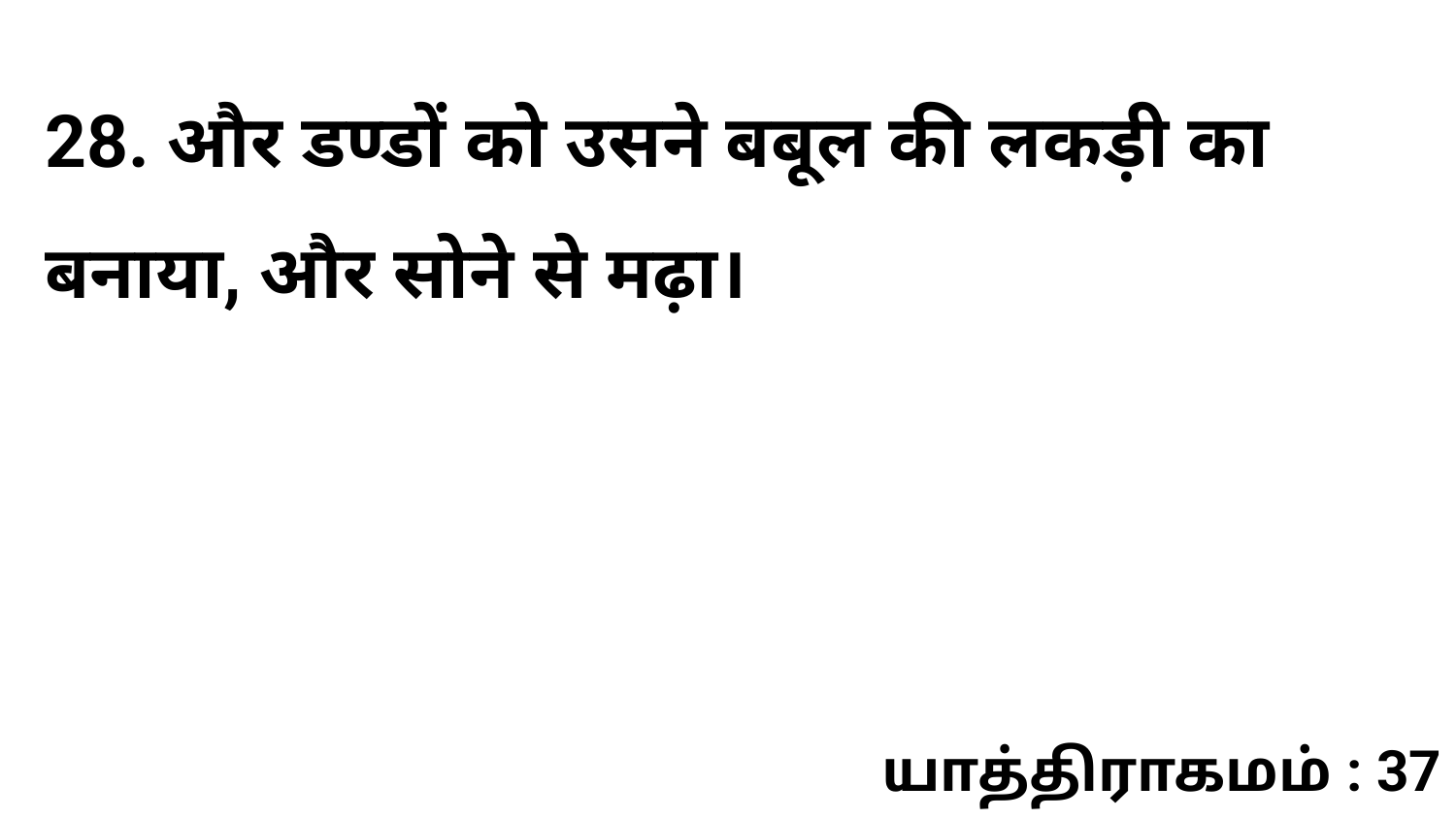

28. और डण्डों को उसने बबूल की लकड़ी का बनाया, और सोने से मढ़ा।
யாத்திராகமம் : 37